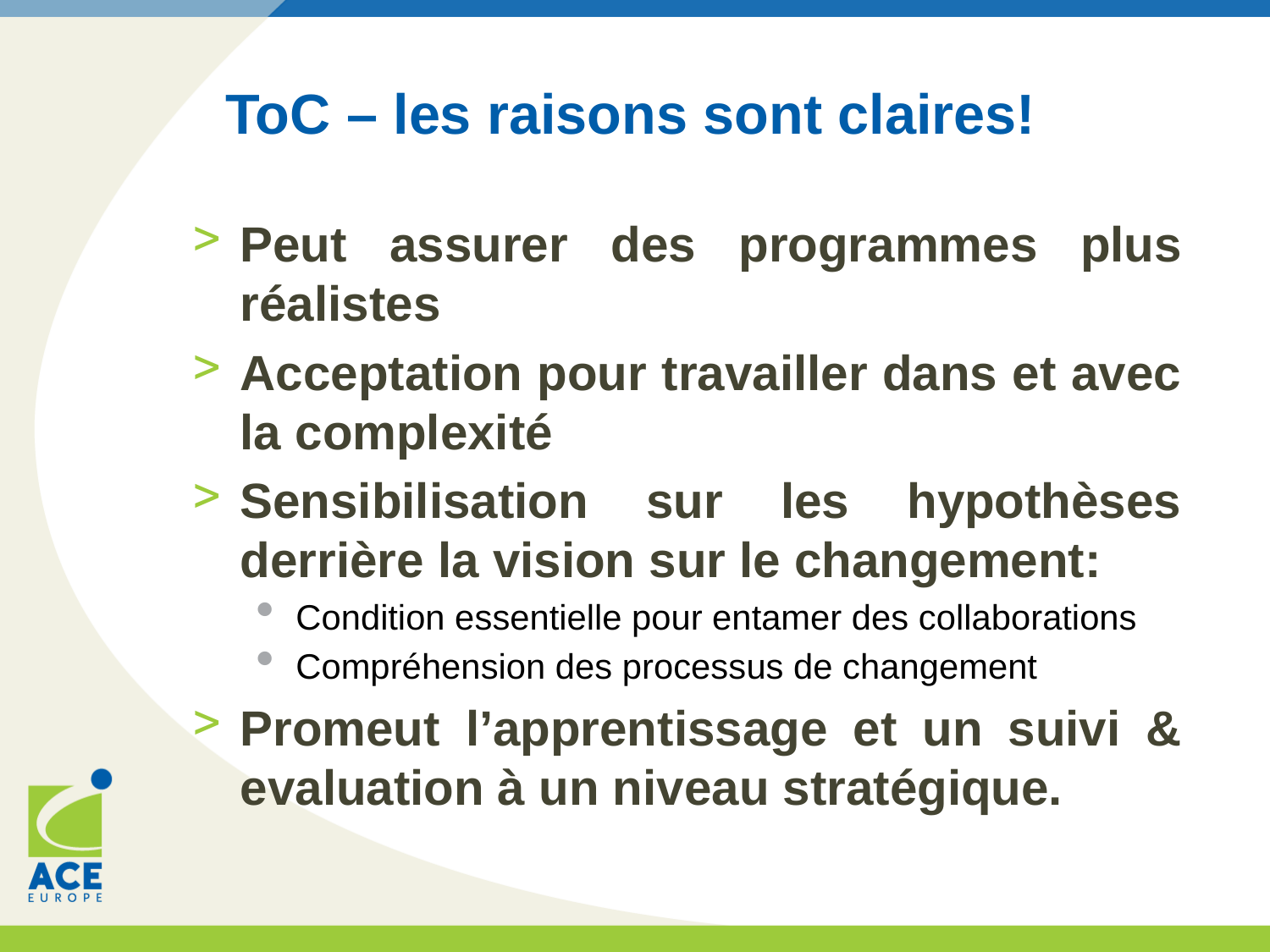

# ToC – les raisons sont claires!
Peut assurer des programmes plus réalistes
Acceptation pour travailler dans et avec la complexité
Sensibilisation sur les hypothèses derrière la vision sur le changement:
Condition essentielle pour entamer des collaborations
Compréhension des processus de changement
Promeut l’apprentissage et un suivi & evaluation à un niveau stratégique.